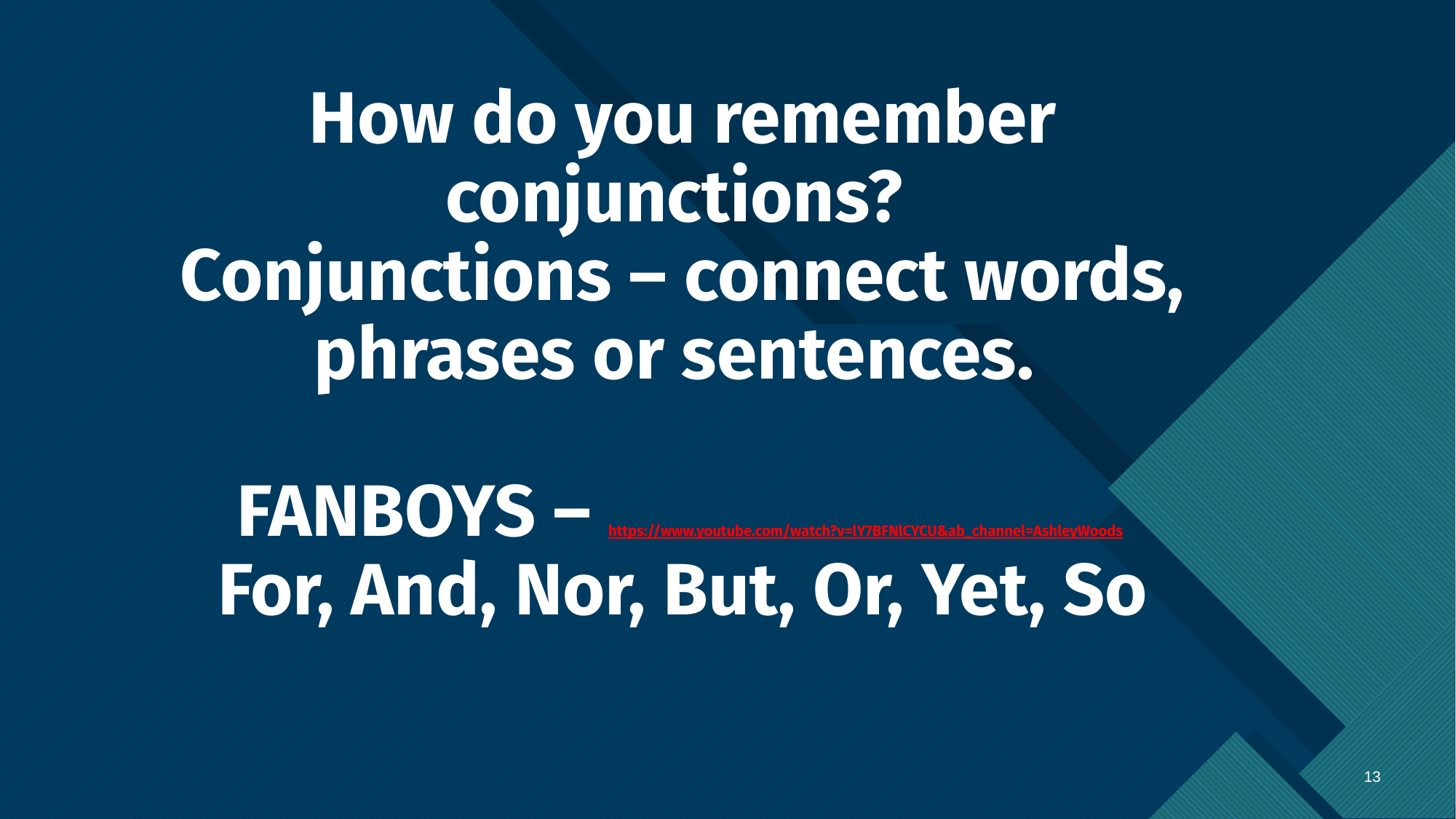

# How do you remember conjunctions? Conjunctions – connect words, phrases or sentences. FANBOYS – https://www.youtube.com/watch?v=lY7BFNlCYCU&ab_channel=AshleyWoods For, And, Nor, But, Or, Yet, So
13